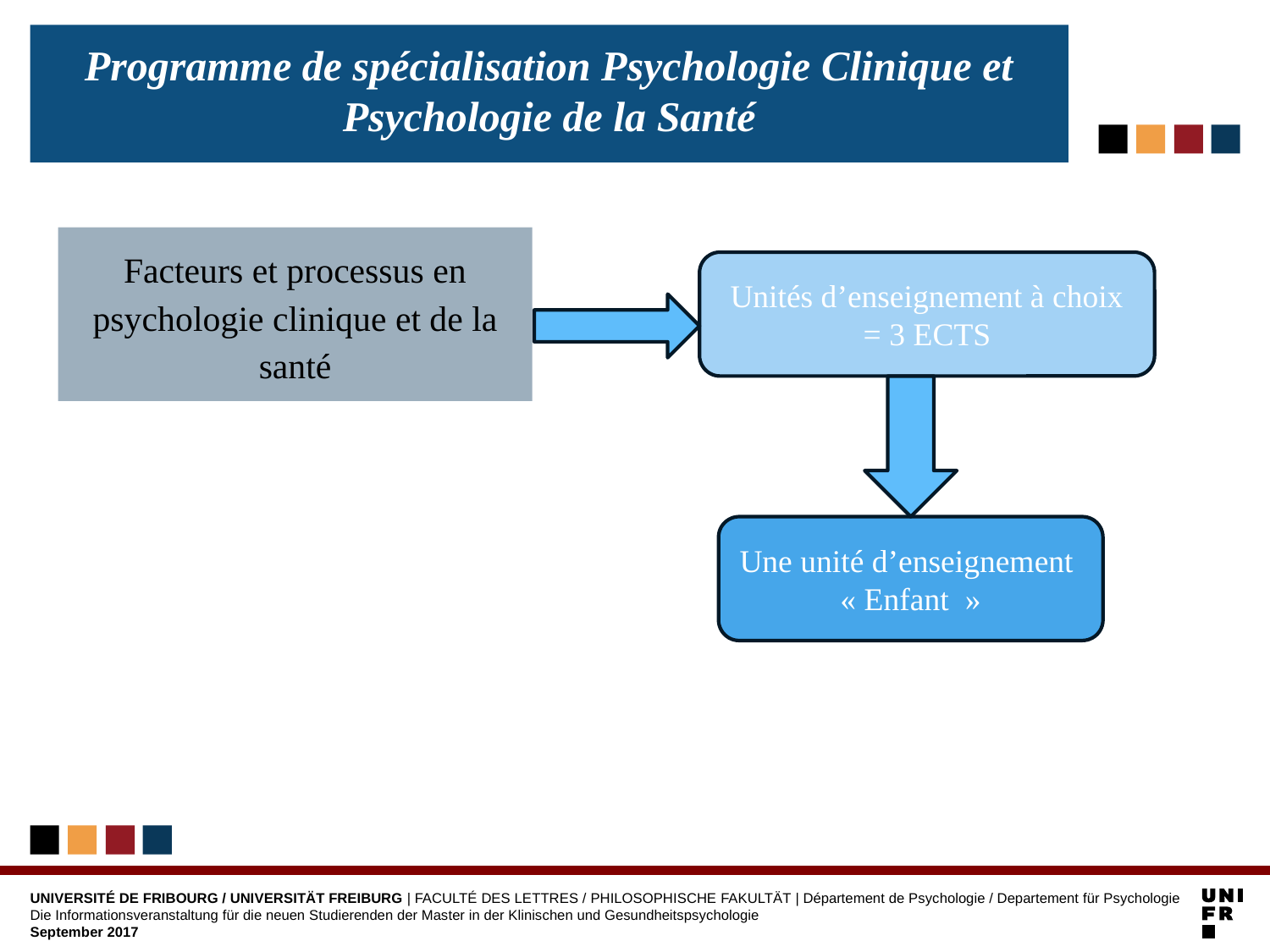

Programme de spécialisation Psychologie Clinique et Psychologie de la Santé

#

Facteurs et processus en psychologie clinique et de la santé

Unités d’enseignement à choix = 3 ECTS

Une unité d’enseignement
« Enfant  »